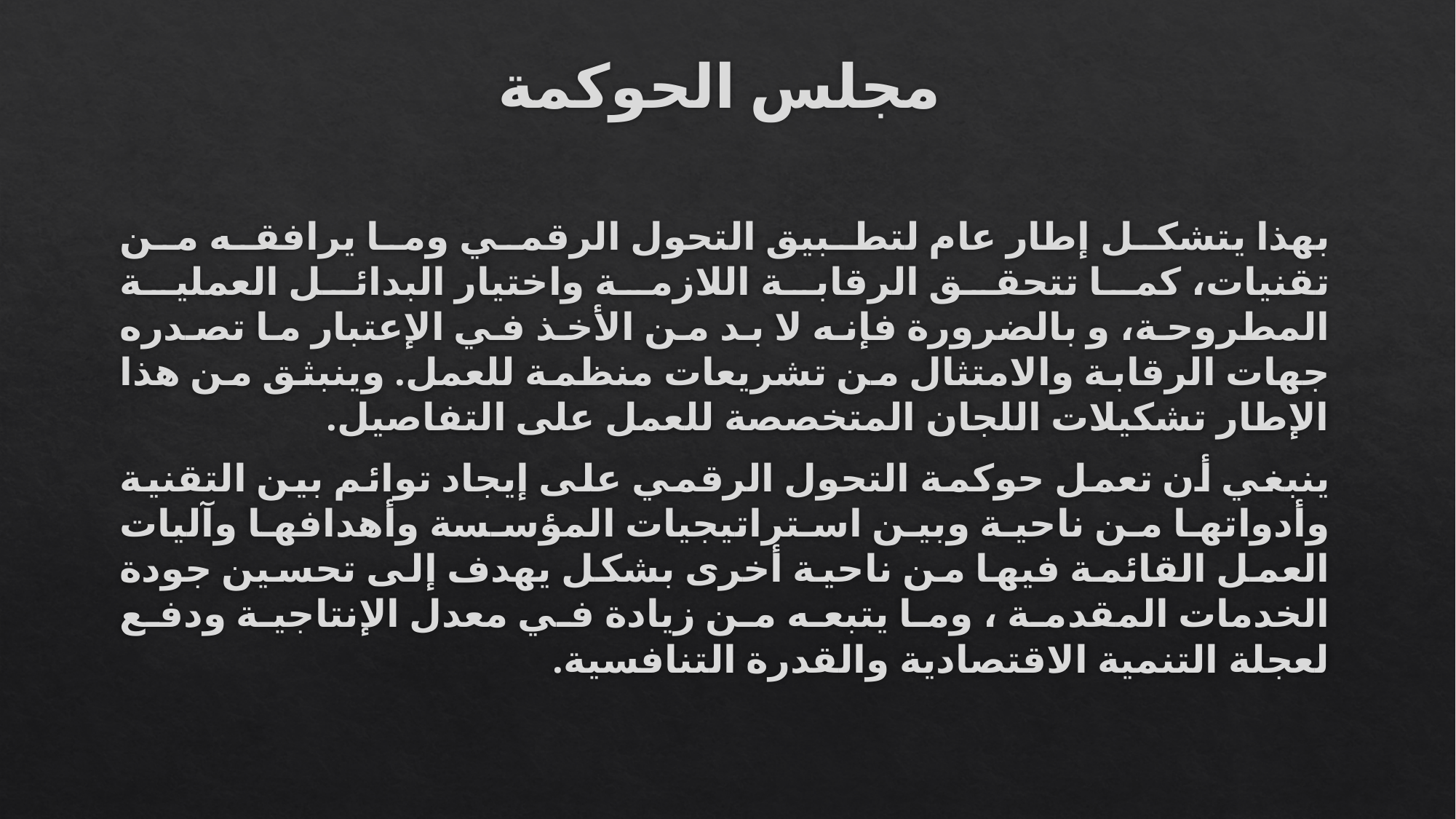

# مجلس الحوكمة
بهذا يتشكل إطار عام لتطبيق التحول الرقمي وما يرافقه من تقنيات، كما تتحقق الرقابة اللازمة واختيار البدائل العملية المطروحة، و بالضرورة فإنه لا بد من الأخذ في الإعتبار ما تصدره جهات الرقابة والامتثال من تشريعات منظمة للعمل. وينبثق من هذا الإطار تشكيلات اللجان المتخصصة للعمل على التفاصيل.
ينبغي أن تعمل حوكمة التحول الرقمي على إيجاد توائم بين التقنية وأدواتها من ناحية وبين استراتيجيات المؤسسة وأهدافها وآليات العمل القائمة فيها من ناحية أخرى بشكل يهدف إلى تحسين جودة الخدمات المقدمة ، وما يتبعه من زيادة في معدل الإنتاجية ودفع لعجلة التنمية الاقتصادية والقدرة التنافسية.